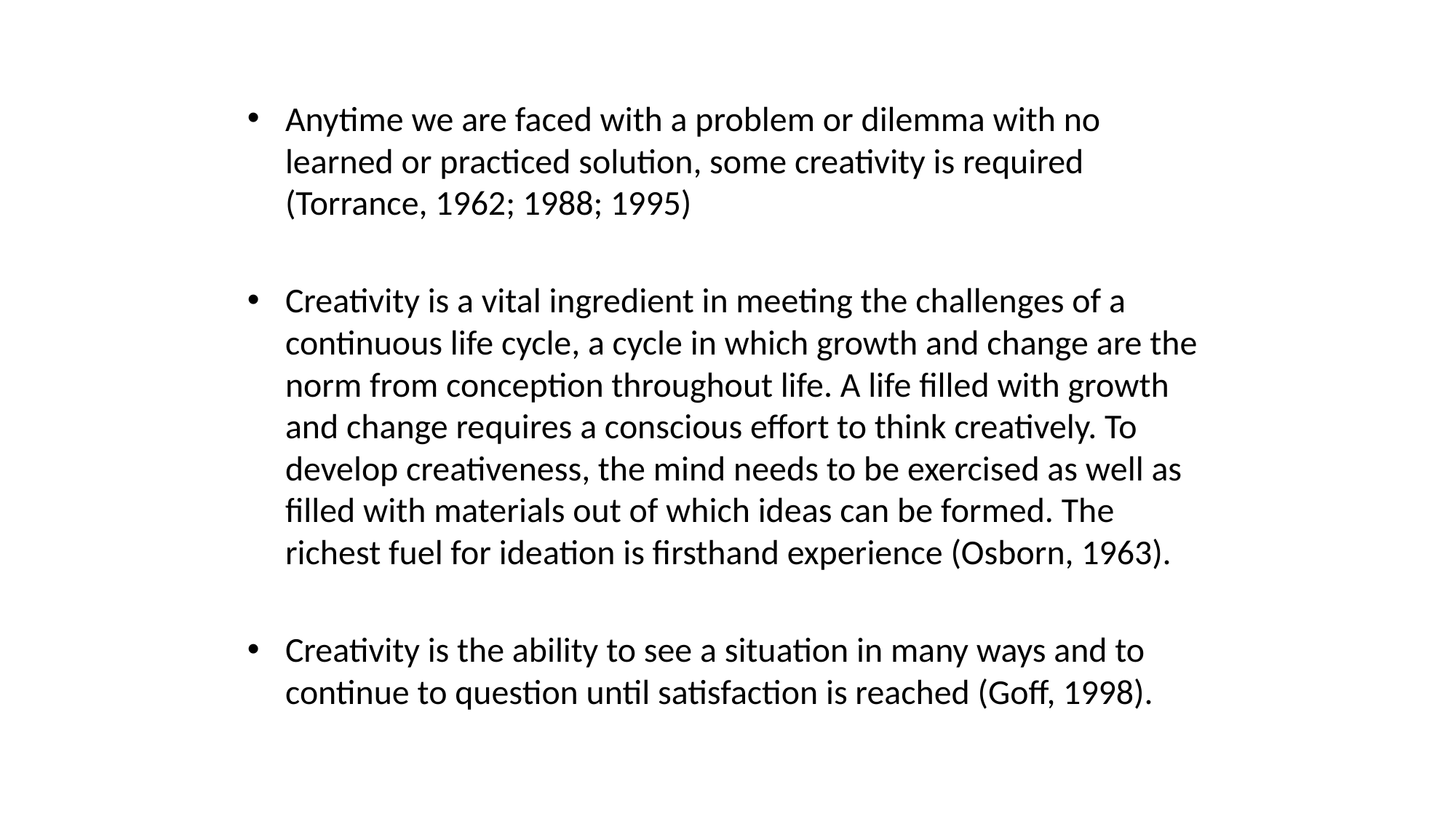

Anytime we are faced with a problem or dilemma with no learned or practiced solution, some creativity is required (Torrance, 1962; 1988; 1995)

Creativity is a vital ingredient in meeting the challenges of a continuous life cycle, a cycle in which growth and change are the norm from conception throughout life. A life filled with growth and change requires a conscious effort to think creatively. To develop creativeness, the mind needs to be exercised as well as filled with materials out of which ideas can be formed. The richest fuel for ideation is firsthand experience (Osborn, 1963).

Creativity is the ability to see a situation in many ways and to continue to question until satisfaction is reached (Goff, 1998).